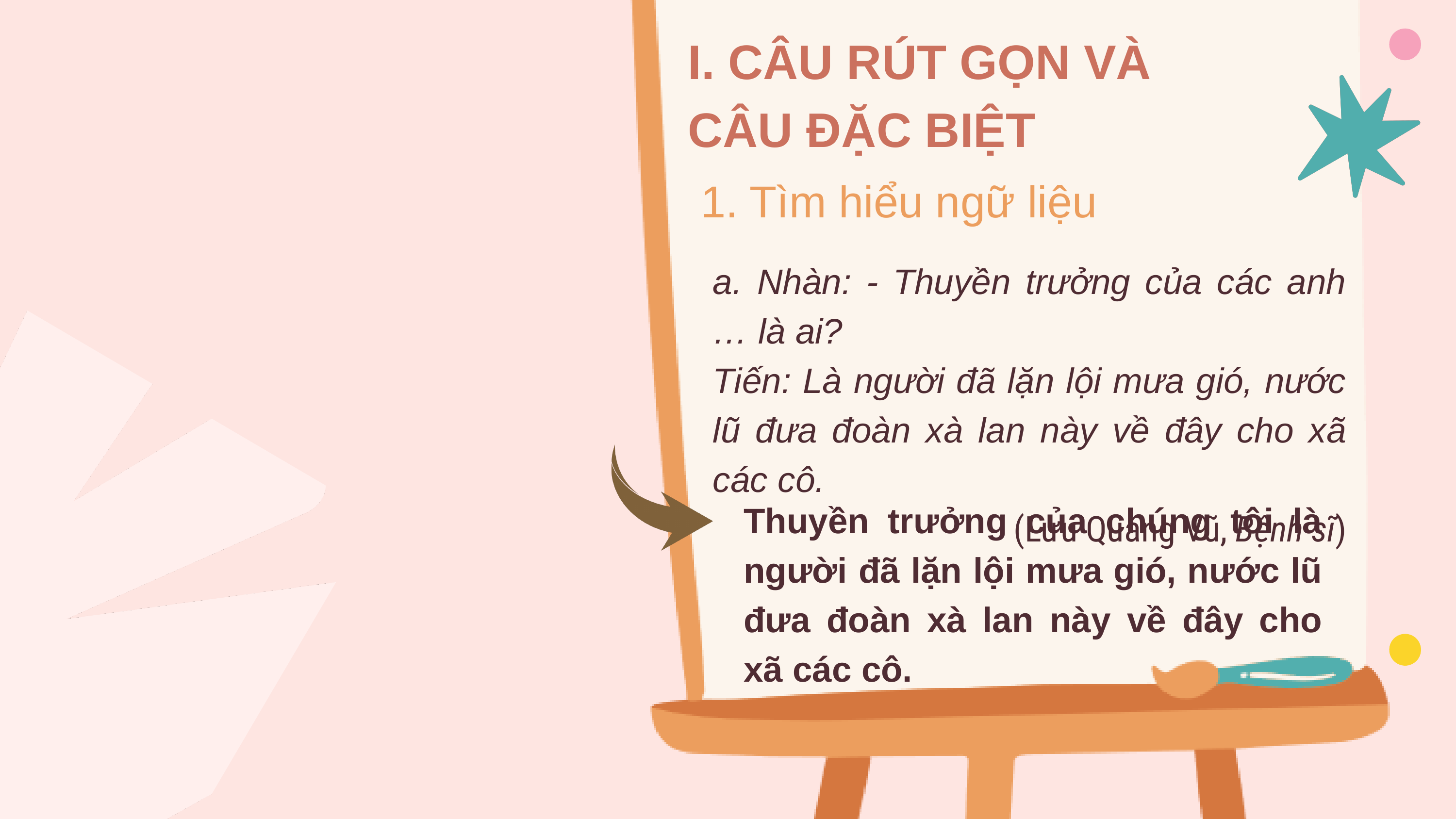

I. CÂU RÚT GỌN VÀ
CÂU ĐẶC BIỆT

1. Tìm hiểu ngữ liệu
a. Nhàn: - Thuyền trưởng của các anh … là ai?
Tiến: Là người đã lặn lội mưa gió, nước lũ đưa đoàn xà lan này về đây cho xã các cô.
(Lưu Quang Vũ, Bệnh sĩ)

Thuyền trưởng của chúng tôi là người đã lặn lội mưa gió, nước lũ đưa đoàn xà lan này về đây cho xã các cô.